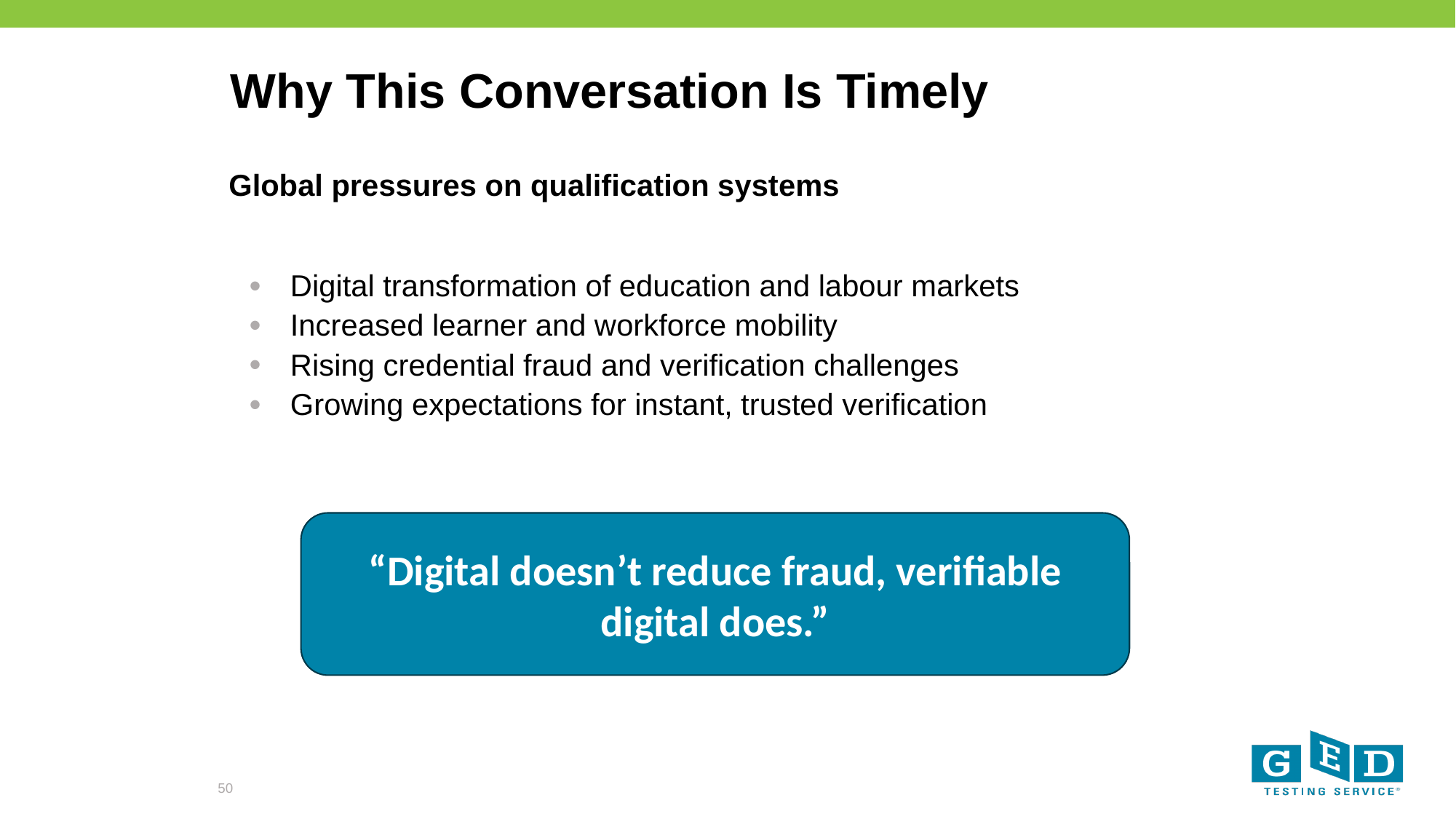

# Why This Conversation Is Timely
Global pressures on qualification systems
Digital transformation of education and labour markets
Increased learner and workforce mobility
Rising credential fraud and verification challenges
Growing expectations for instant, trusted verification
“Digital doesn’t reduce fraud, verifiable digital does.”
50